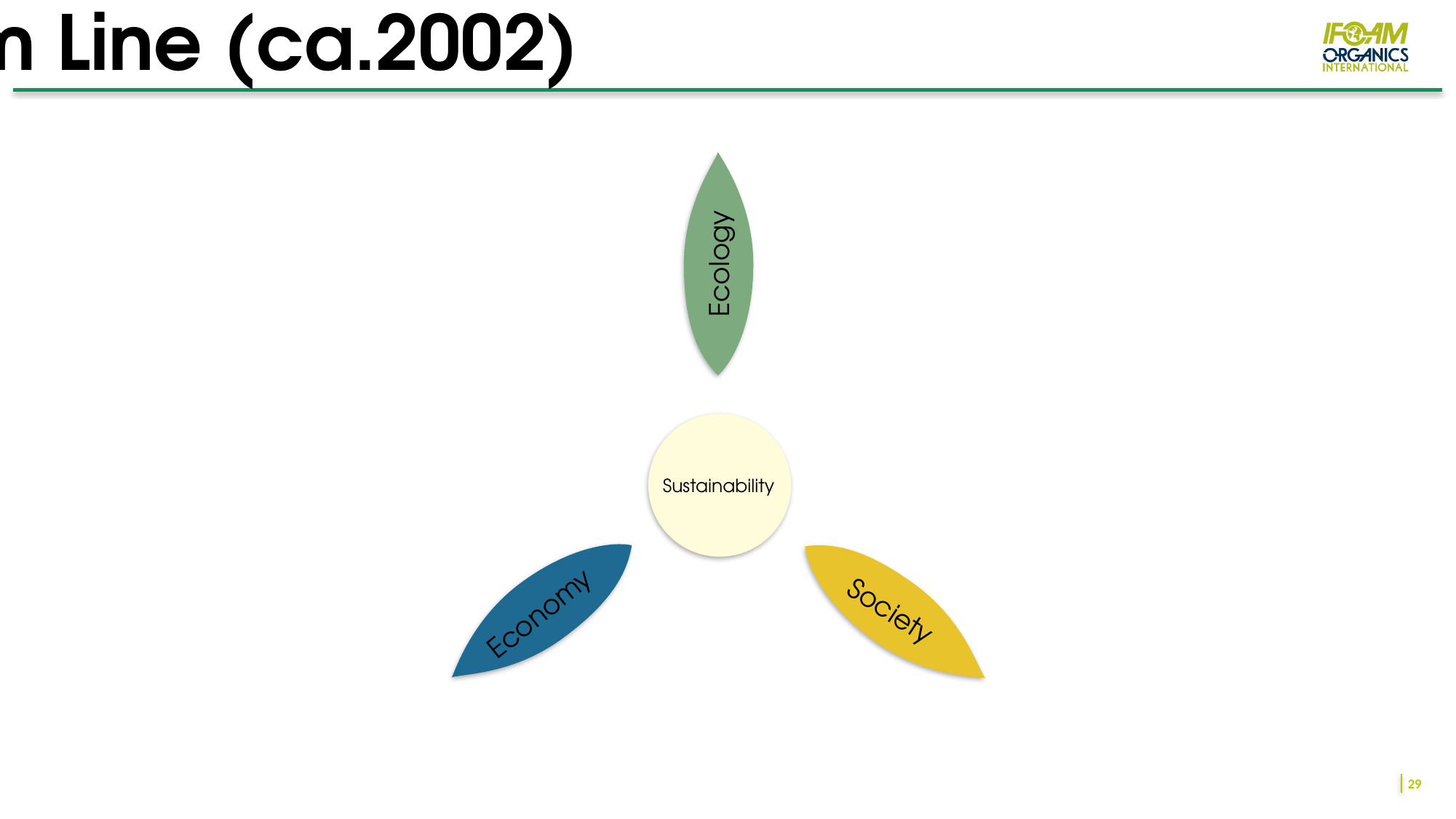

# The Triple Bottom Line (ca.2002)

Ecology

Sustainability

Society
Economy